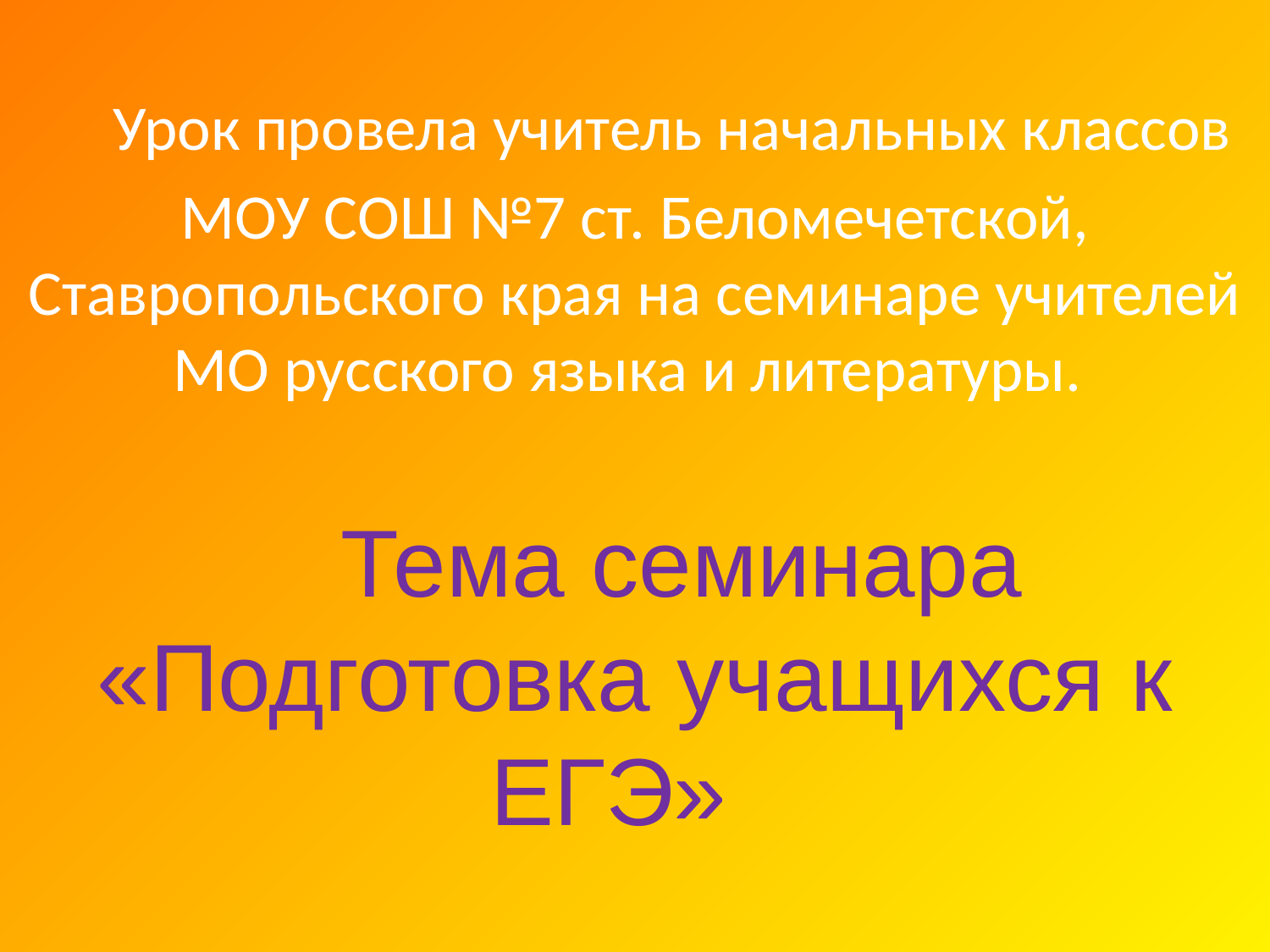

Урок провела учитель начальных классов
МОУ СОШ №7 ст. Беломечетской, Ставропольского края на семинаре учителей МО русского языка и литературы.

    Тема семинара «Подготовка учащихся к ЕГЭ»